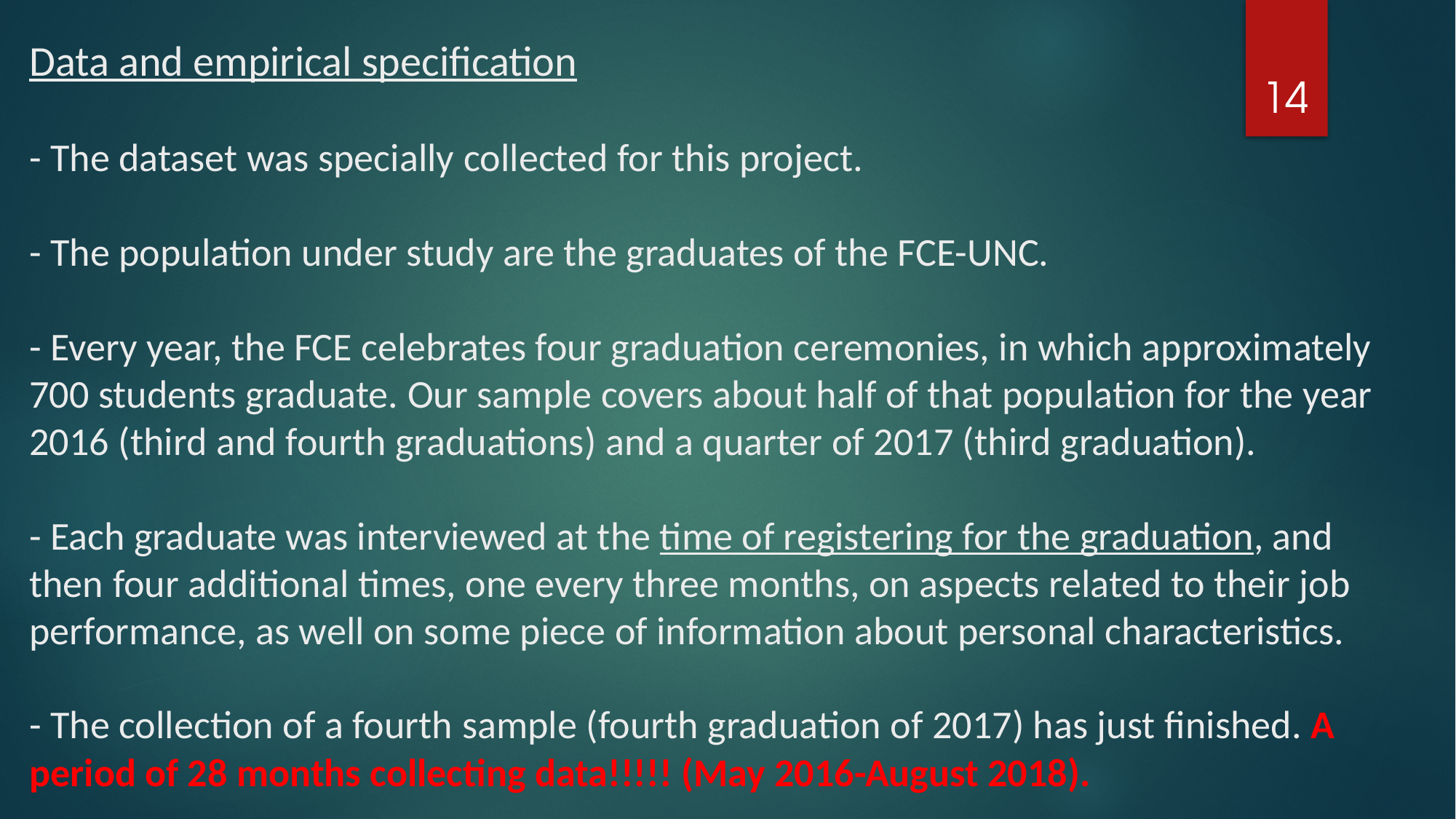

# Data and empirical specification - The dataset was specially collected for this project. - The population under study are the graduates of the FCE-UNC. - Every year, the FCE celebrates four graduation ceremonies, in which approximately 700 students graduate. Our sample covers about half of that population for the year 2016 (third and fourth graduations) and a quarter of 2017 (third graduation). - Each graduate was interviewed at the time of registering for the graduation, and then four additional times, one every three months, on aspects related to their job performance, as well on some piece of information about personal characteristics. - The collection of a fourth sample (fourth graduation of 2017) has just finished. A period of 28 months collecting data!!!!! (May 2016-August 2018).
14